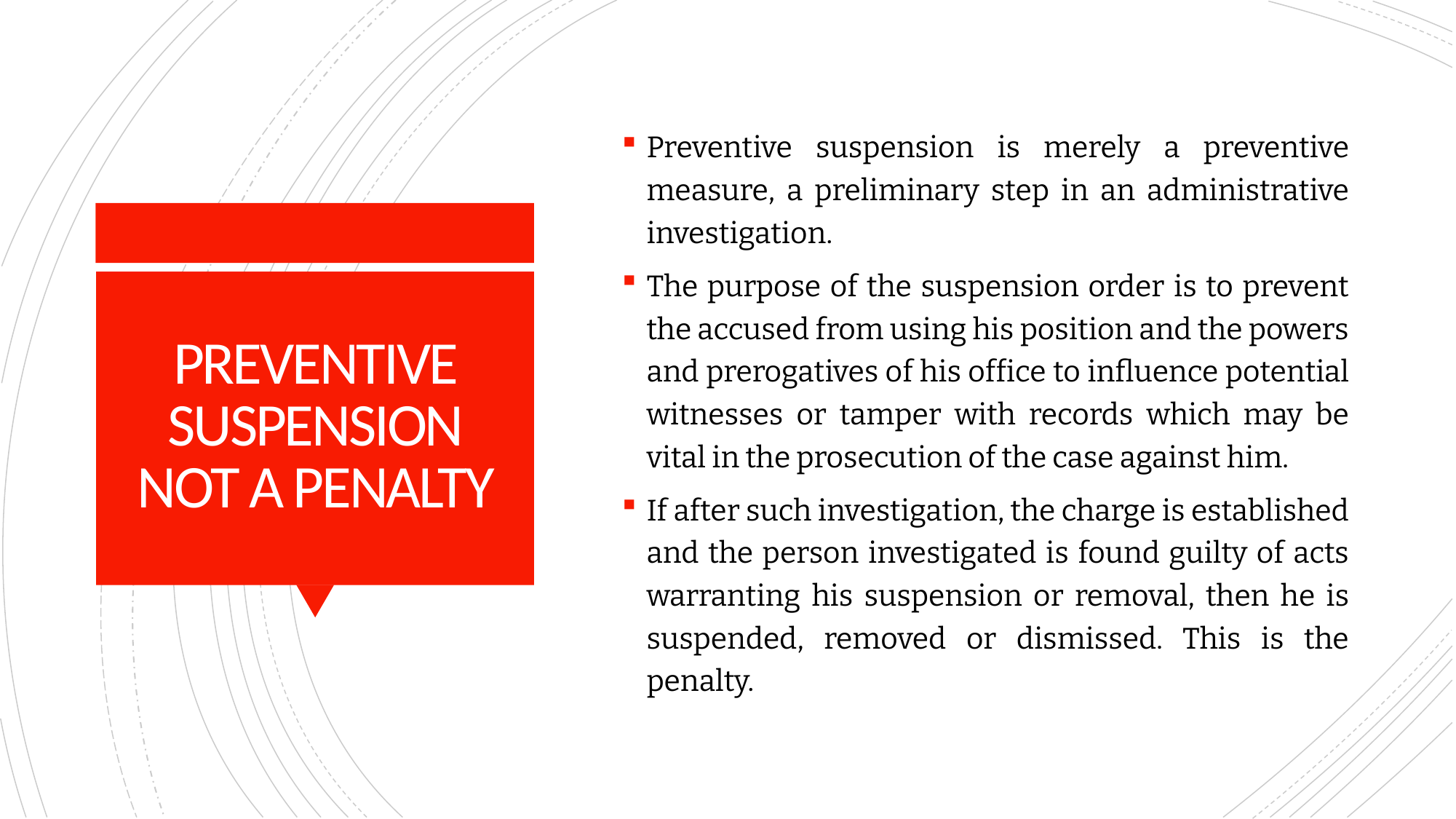

Preventive suspension is merely a preventive measure, a preliminary step in an administrative investigation.
The purpose of the suspension order is to prevent the accused from using his position and the powers and prerogatives of his office to influence potential witnesses or tamper with records which may be vital in the prosecution of the case against him.
If after such investigation, the charge is established and the person investigated is found guilty of acts warranting his suspension or removal, then he is suspended, removed or dismissed. This is the penalty.
# PREVENTIVE SUSPENSION NOT A PENALTY